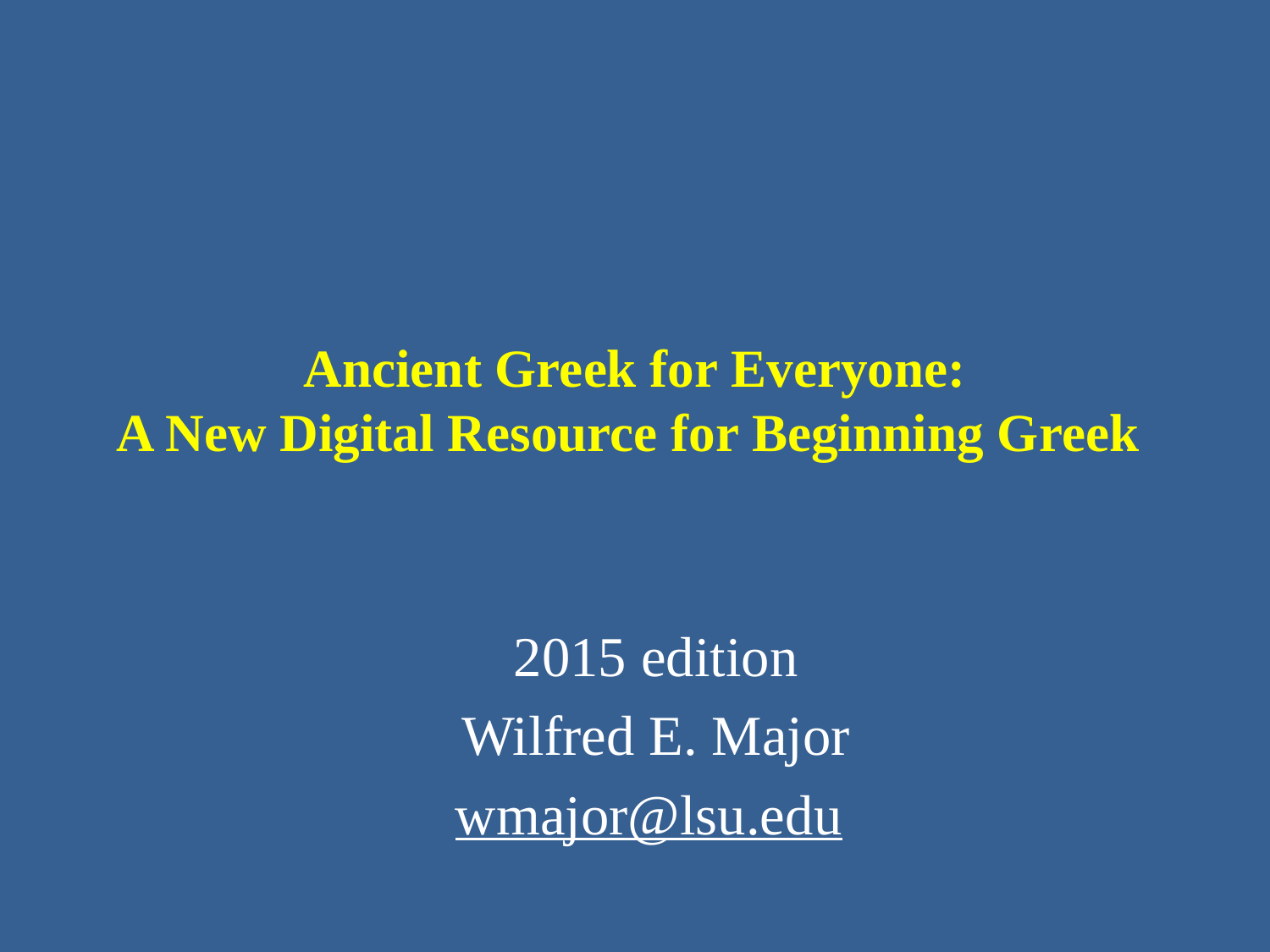

# Ancient Greek for Everyone: A New Digital Resource for Beginning Greek
2015 edition
Wilfred E. Major
wmajor@lsu.edu